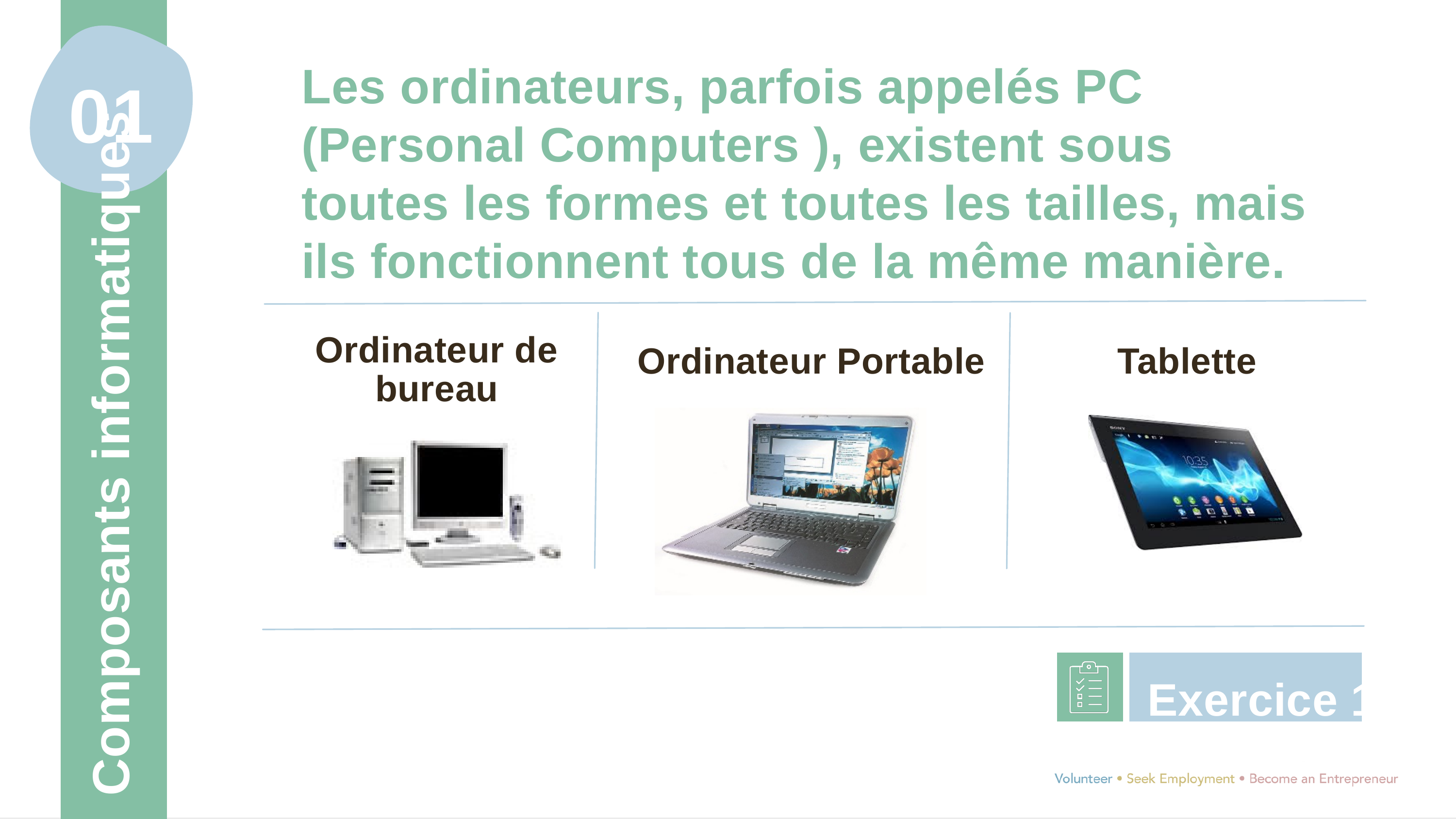

Les ordinateurs, parfois appelés PC (Personal Computers ), existent sous toutes les formes et toutes les tailles, mais ils fonctionnent tous de la même manière.
01
Composants informatiques

Ordinateur de bureau
Ordinateur Portable
Tablette

Exercice 1